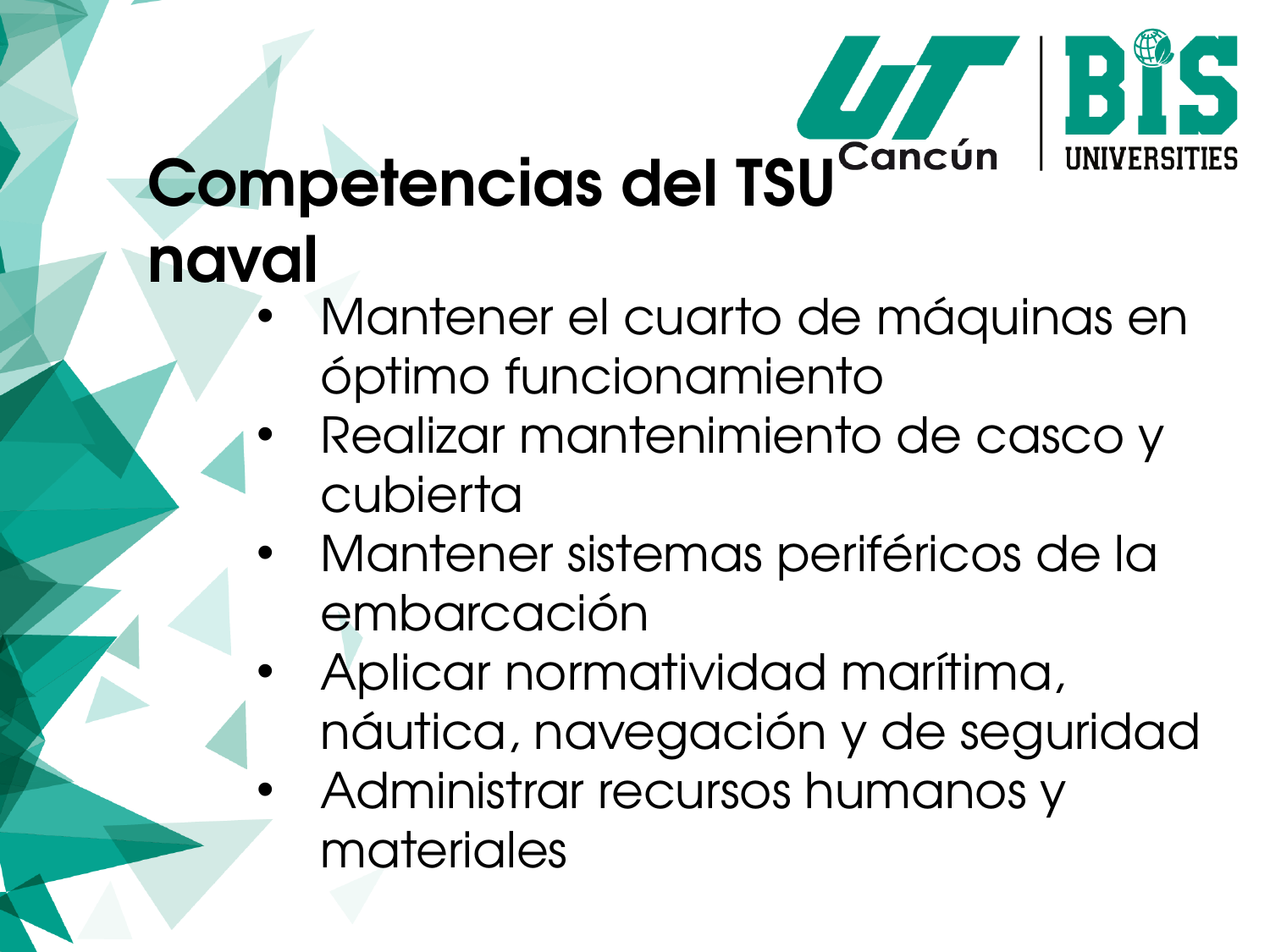

Competencias del TSU naval

Mantener el cuarto de máquinas en óptimo funcionamiento
Realizar mantenimiento de casco y cubierta
Mantener sistemas periféricos de la embarcación
Aplicar normatividad marítima, náutica, navegación y de seguridad
Administrar recursos humanos y materiales